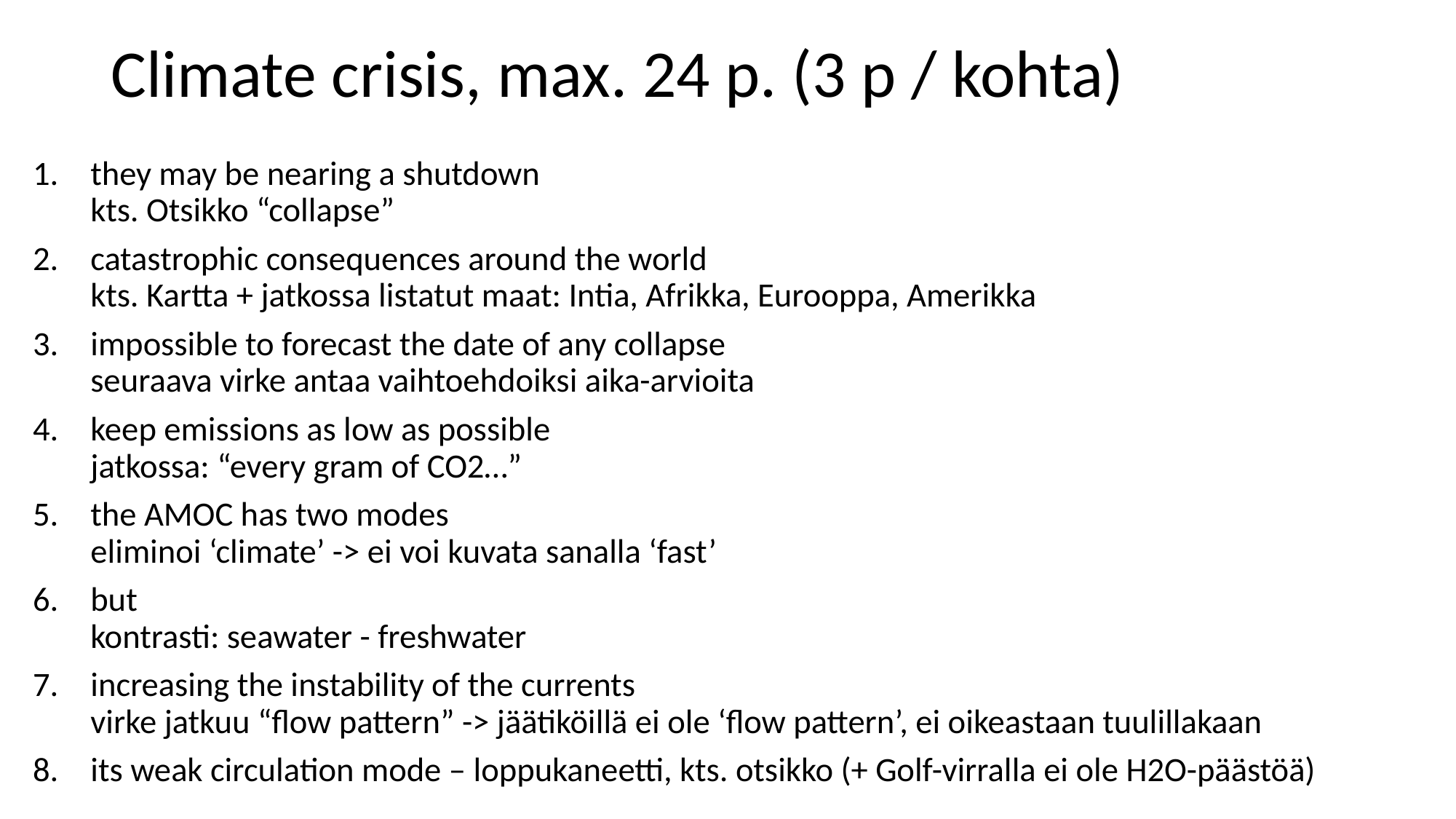

# Climate crisis, max. 24 p. (3 p / kohta)
they may be nearing a shutdown
kts. Otsikko “collapse”
catastrophic consequences around the world
kts. Kartta + jatkossa listatut maat: Intia, Afrikka, Eurooppa, Amerikka
impossible to forecast the date of any collapse
seuraava virke antaa vaihtoehdoiksi aika-arvioita
keep emissions as low as possible
jatkossa: “every gram of CO2…”
the AMOC has two modes
eliminoi ‘climate’ -> ei voi kuvata sanalla ‘fast’
but
kontrasti: seawater - freshwater
increasing the instability of the currents
virke jatkuu “flow pattern” -> jäätiköillä ei ole ‘flow pattern’, ei oikeastaan tuulillakaan
its weak circulation mode – loppukaneetti, kts. otsikko (+ Golf-virralla ei ole H2O-päästöä)